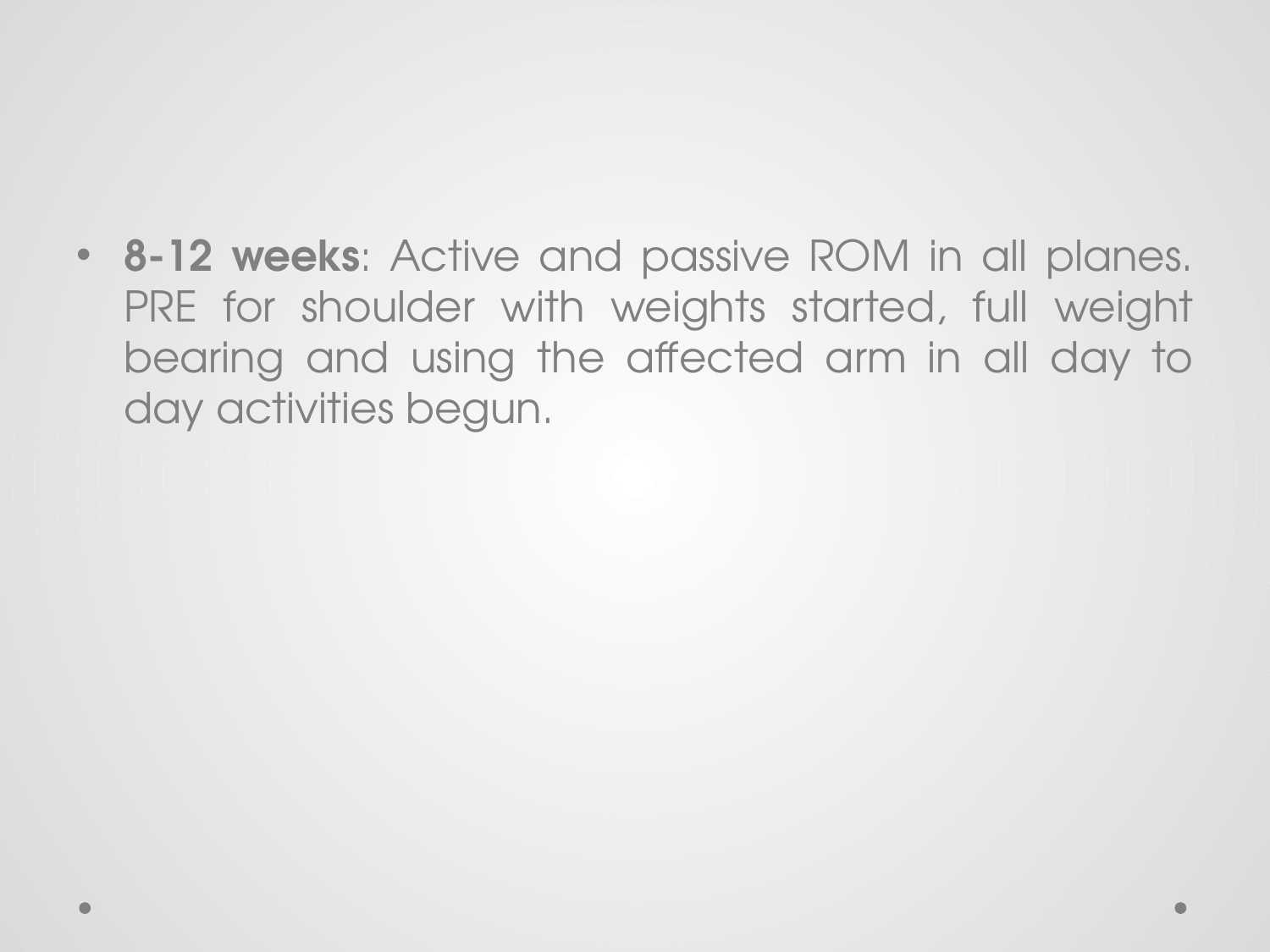

#
8-12 weeks: Active and passive ROM in all planes. PRE for shoulder with weights started, full weight bearing and using the affected arm in all day to day activities begun.